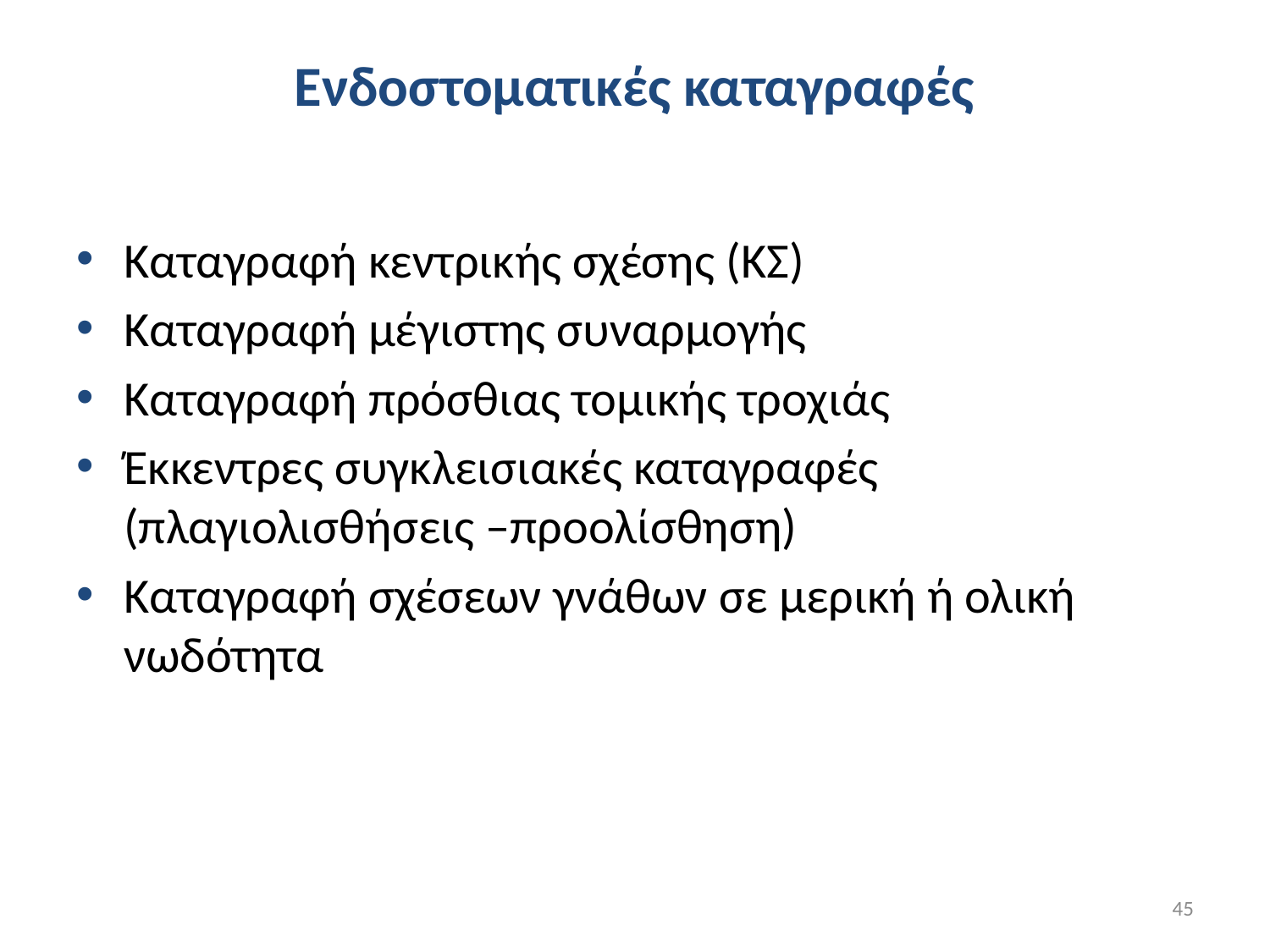

# Ενδοστοματικές καταγραφές
Καταγραφή κεντρικής σχέσης (ΚΣ)
Καταγραφή μέγιστης συναρμογής
Καταγραφή πρόσθιας τομικής τροχιάς
Έκκεντρες συγκλεισιακές καταγραφές (πλαγιολισθήσεις –προολίσθηση)
Καταγραφή σχέσεων γνάθων σε μερική ή ολική νωδότητα

45